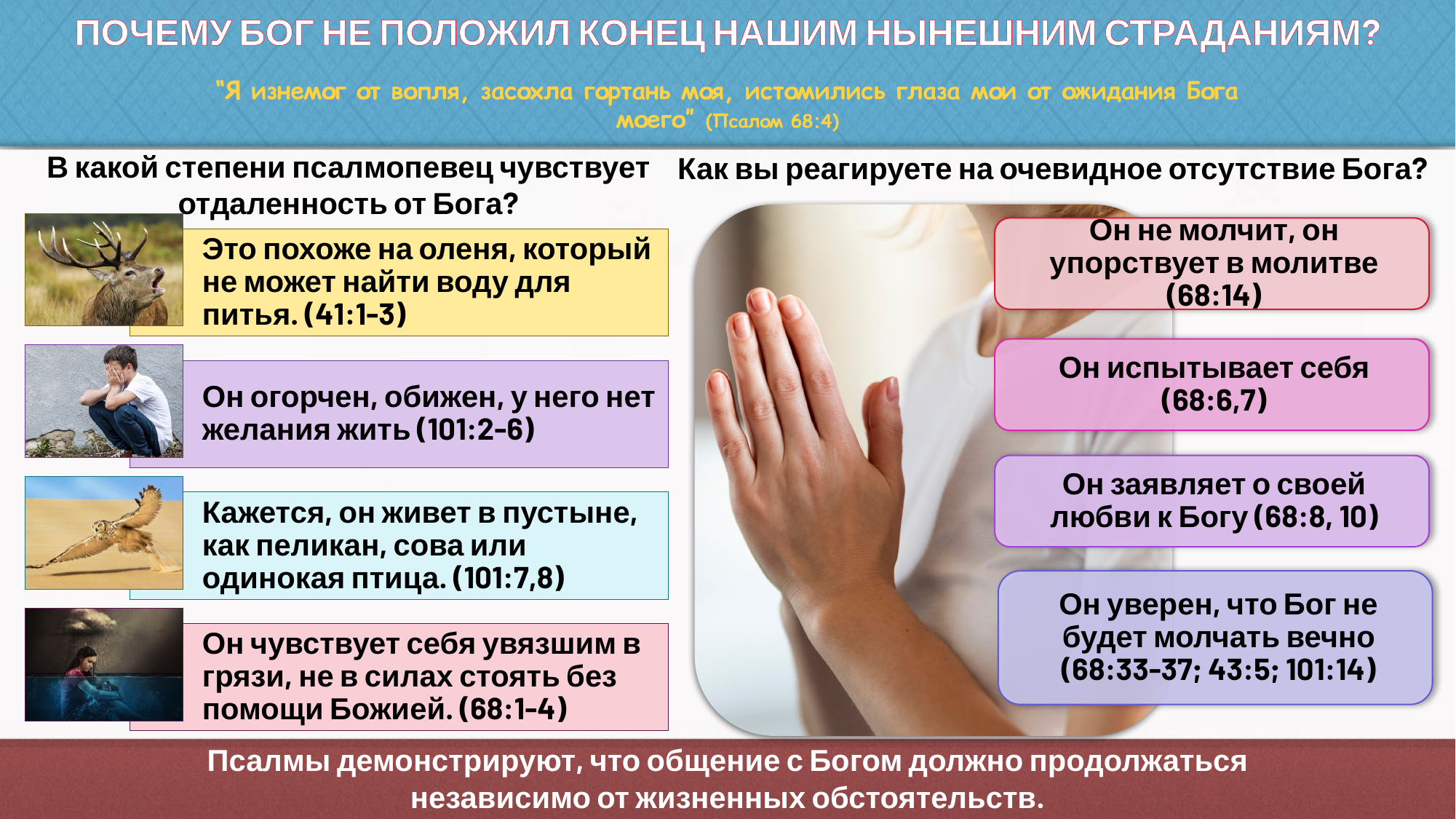

ПОЧЕМУ БОГ НЕ ПОЛОЖИЛ КОНЕЦ НАШИМ НЫНЕШНИМ СТРАДАНИЯМ?
“Я изнемог от вопля, засохла гортань моя, истомились глаза мои от ожидания Бога моего” (Псалом 68:4)
В какой степени псалмопевец чувствует отдаленность от Бога?
Как вы реагируете на очевидное отсутствие Бога?
Это похоже на оленя, который не может найти воду для питья. (41:1-3)
Он огорчен, обижен, у него нет желания жить (101:2-6)
Кажется, он живет в пустыне, как пеликан, сова или одинокая птица. (101:7,8)
Он чувствует себя увязшим в грязи, не в силах стоять без помощи Божией. (68:1-4)
Он не молчит, он упорствует в молитве (68:14)
Он испытывает себя
(68:6,7)
Он заявляет о своей любви к Богу (68:8, 10)
Он уверен, что Бог не будет молчать вечно
(68:33-37; 43:5; 101:14)
Псалмы демонстрируют, что общение с Богом должно продолжаться независимо от жизненных обстоятельств.